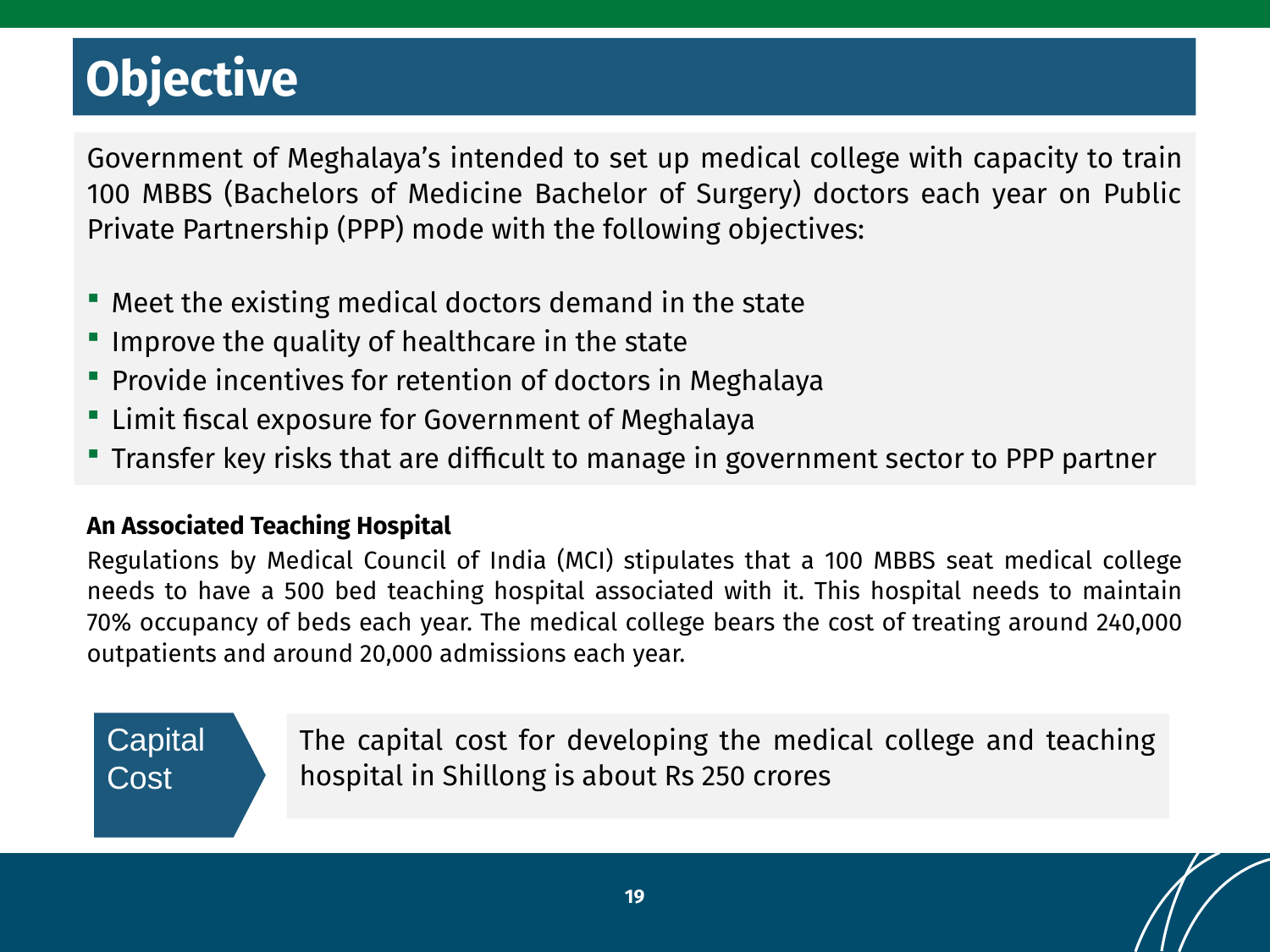

# Objective
Government of Meghalaya’s intended to set up medical college with capacity to train 100 MBBS (Bachelors of Medicine Bachelor of Surgery) doctors each year on Public Private Partnership (PPP) mode with the following objectives:

Meet the existing medical doctors demand in the state
Improve the quality of healthcare in the state
Provide incentives for retention of doctors in Meghalaya
Limit fiscal exposure for Government of Meghalaya
Transfer key risks that are difficult to manage in government sector to PPP partner

An Associated Teaching Hospital
Regulations by Medical Council of India (MCI) stipulates that a 100 MBBS seat medical college needs to have a 500 bed teaching hospital associated with it. This hospital needs to maintain 70% occupancy of beds each year. The medical college bears the cost of treating around 240,000 outpatients and around 20,000 admissions each year.

Capital Cost
The capital cost for developing the medical college and teaching hospital in Shillong is about Rs 250 crores
19